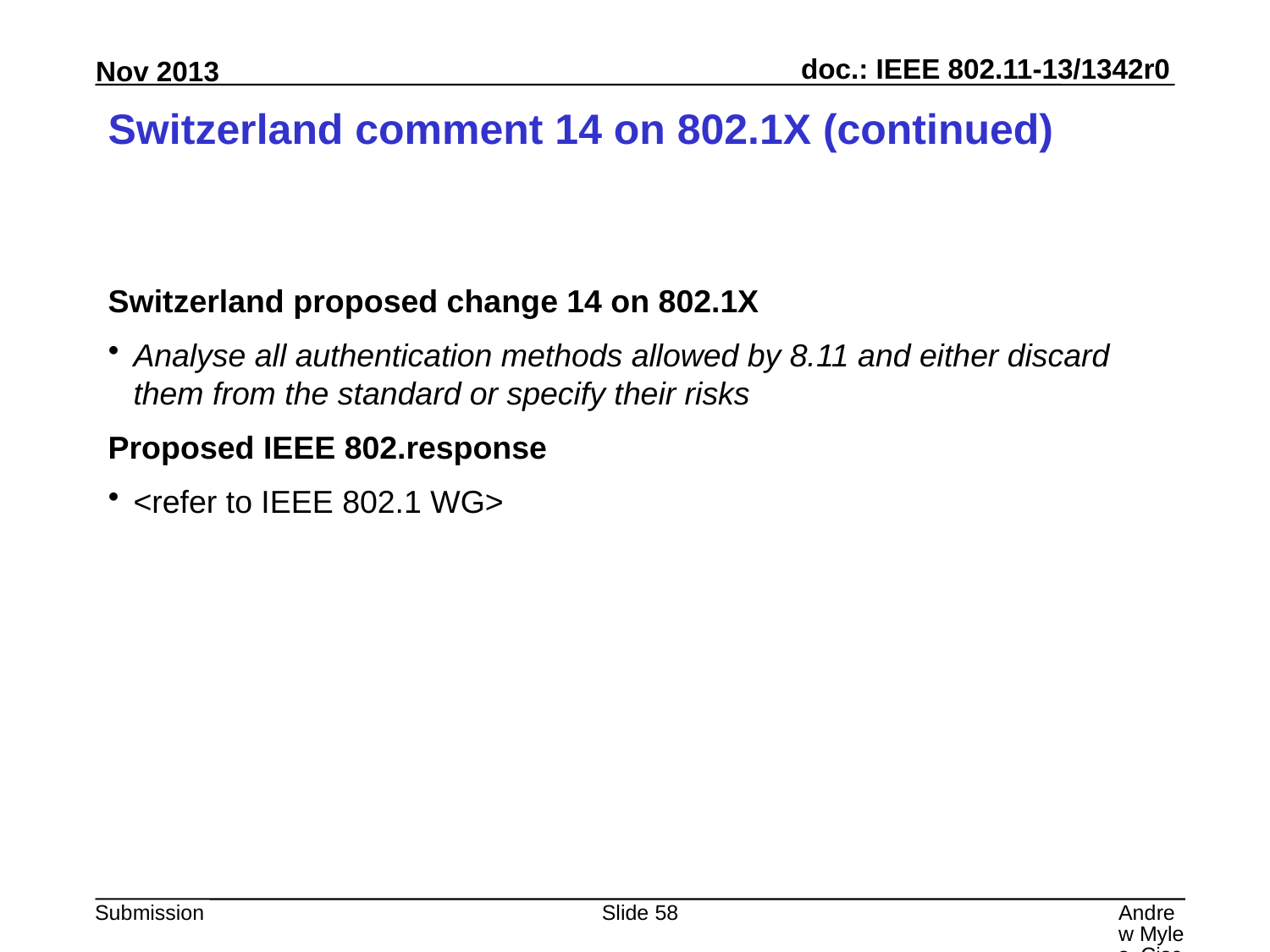

# Switzerland comment 14 on 802.1X (continued)
Switzerland proposed change 14 on 802.1X
Analyse all authentication methods allowed by 8.11 and either discard them from the standard or specify their risks
Proposed IEEE 802.response
<refer to IEEE 802.1 WG>
Slide 58
Andrew Myles, Cisco